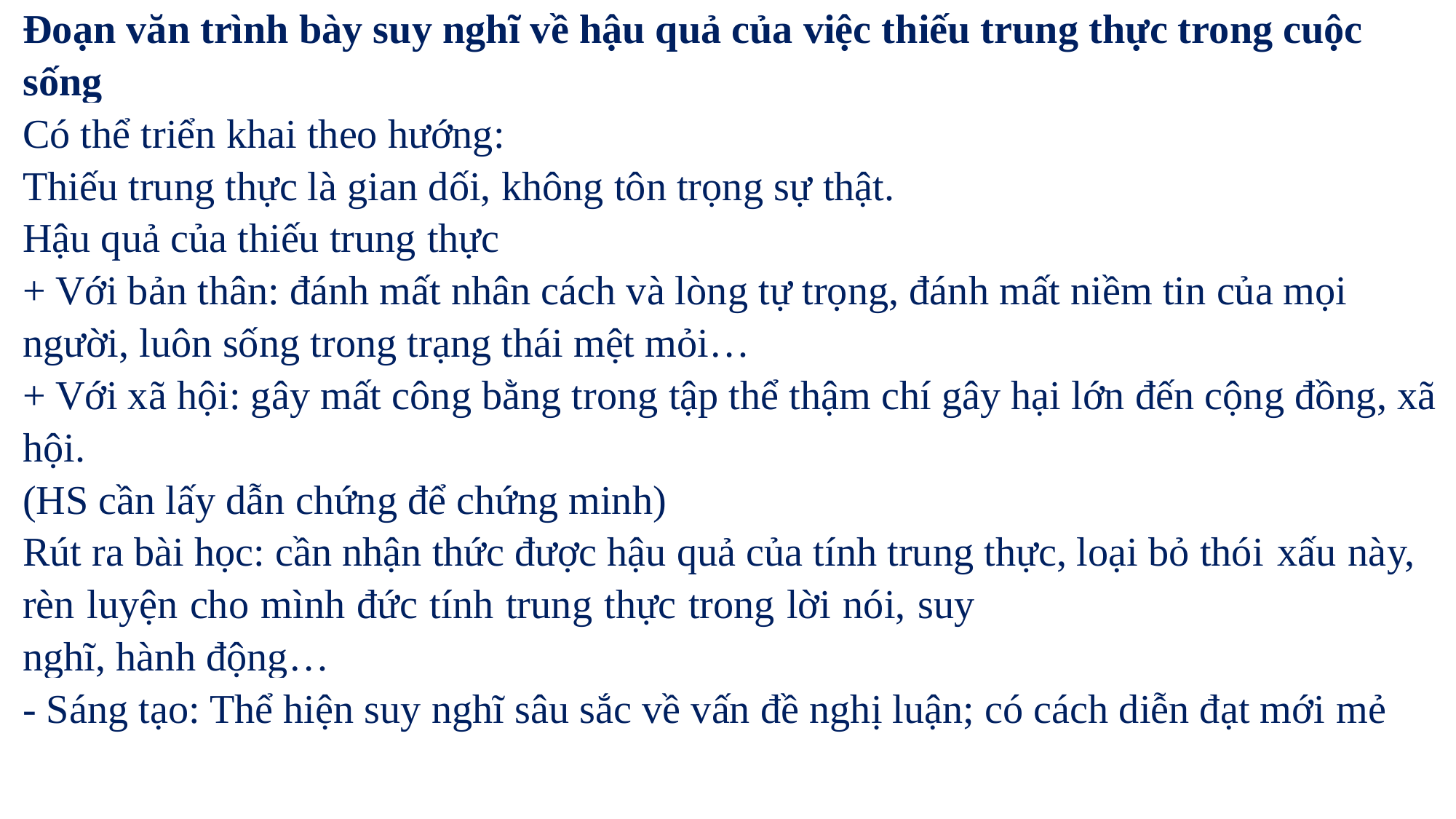

| Đoạn văn trình bày suy nghĩ về hậu quả của việc thiếu trung thực trong cuộc sống |
| --- |
| Có thể triển khai theo hướng: Thiếu trung thực là gian dối, không tôn trọng sự thật. Hậu quả của thiếu trung thực + Với bản thân: đánh mất nhân cách và lòng tự trọng, đánh mất niềm tin của mọi người, luôn sống trong trạng thái mệt mỏi… + Với xã hội: gây mất công bằng trong tập thể thậm chí gây hại lớn đến cộng đồng, xã hội. (HS cần lấy dẫn chứng để chứng minh) Rút ra bài học: cần nhận thức được hậu quả của tính trung thực, loại bỏ thói xấu này, rèn luyện cho mình đức tính trung thực trong lời nói, suy nghĩ, hành động… |
| - Sáng tạo: Thể hiện suy nghĩ sâu sắc về vấn đề nghị luận; có cách diễn đạt mới mẻ |